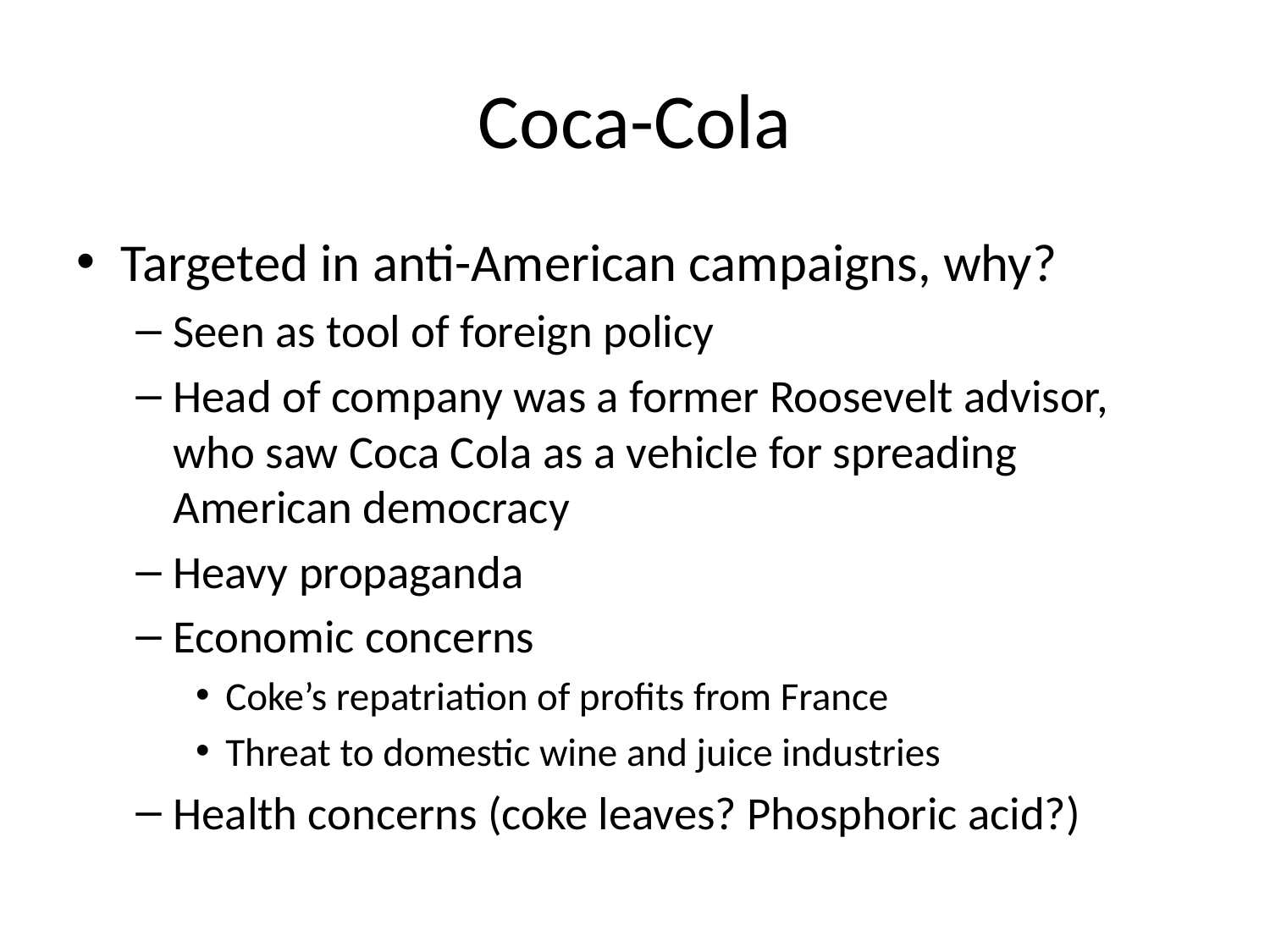

# Coca-Cola
Targeted in anti-American campaigns, why?
Seen as tool of foreign policy
Head of company was a former Roosevelt advisor, who saw Coca Cola as a vehicle for spreading American democracy
Heavy propaganda
Economic concerns
Coke’s repatriation of profits from France
Threat to domestic wine and juice industries
Health concerns (coke leaves? Phosphoric acid?)